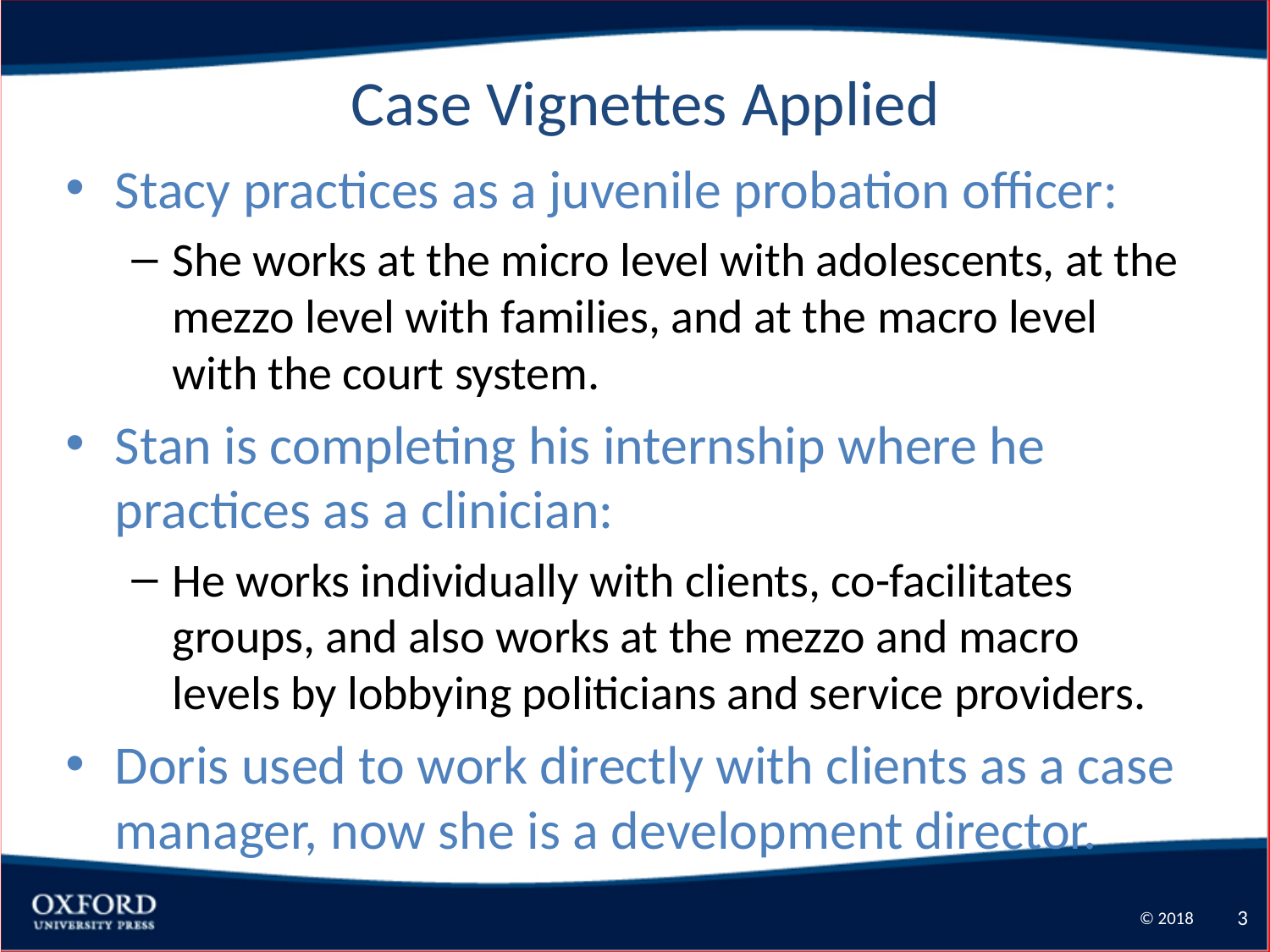

# Case Vignettes Applied
Stacy practices as a juvenile probation officer:
She works at the micro level with adolescents, at the mezzo level with families, and at the macro level with the court system.
Stan is completing his internship where he practices as a clinician:
He works individually with clients, co-facilitates groups, and also works at the mezzo and macro levels by lobbying politicians and service providers.
Doris used to work directly with clients as a case manager, now she is a development director.